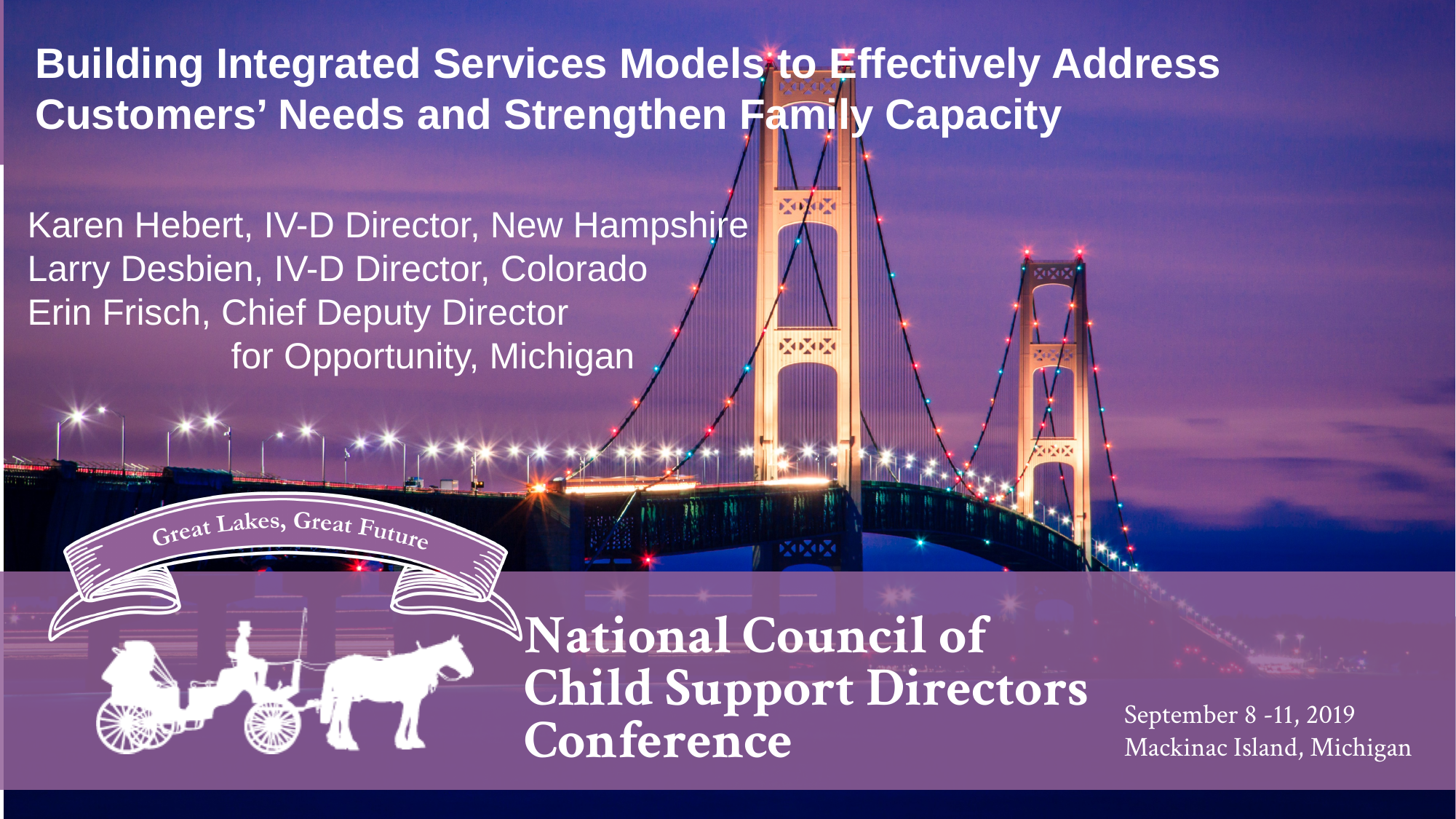

Building Integrated Services Models to Effectively Address Customers’ Needs and Strengthen Family Capacity

Karen Hebert, IV-D Director, New Hampshire
Larry Desbien, IV-D Director, Colorado
Erin Frisch, Chief Deputy Director
                    for Opportunity, Michigan
# National Council of Child Support Directors Conference